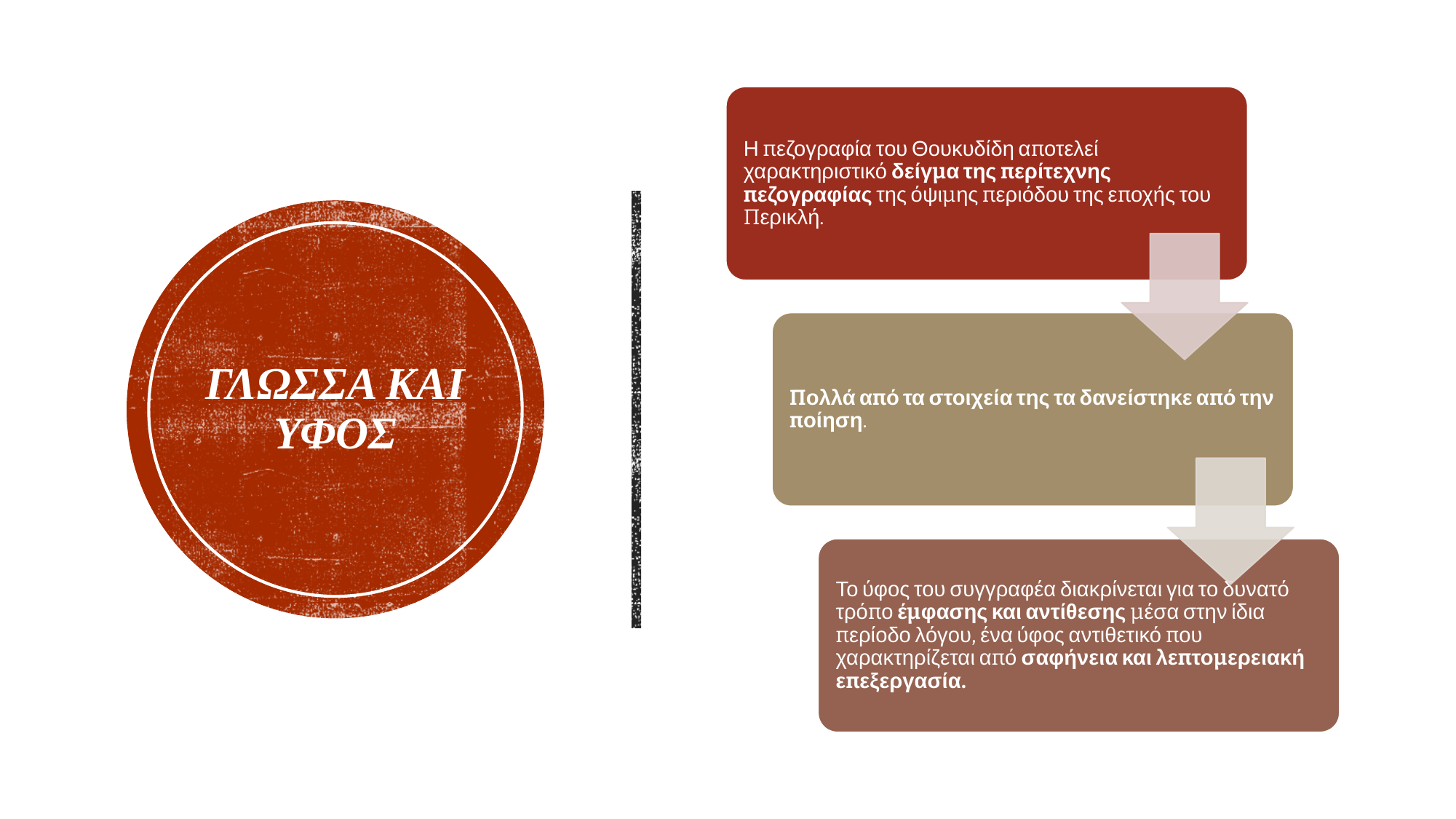

Η πεζογραφία του Θουκυδίδη αποτελεί χαρακτηριστικό δείγμα της περίτεχνης πεζογραφίας της όψιμης περιόδου της εποχής του Περικλή.
Πολλά από τα στοιχεία της τα δανείστηκε από την ποίηση.
Το ύφος του συγγραφέα διακρίνεται για το δυνατό τρόπο έμφασης και αντίθεσης μέσα στην ίδια περίοδο λόγου, ένα ύφος αντιθετικό που χαρακτηρίζεται από σαφήνεια και λεπτομερειακή επεξεργασία.

# ΓλΩσσα και Υφος